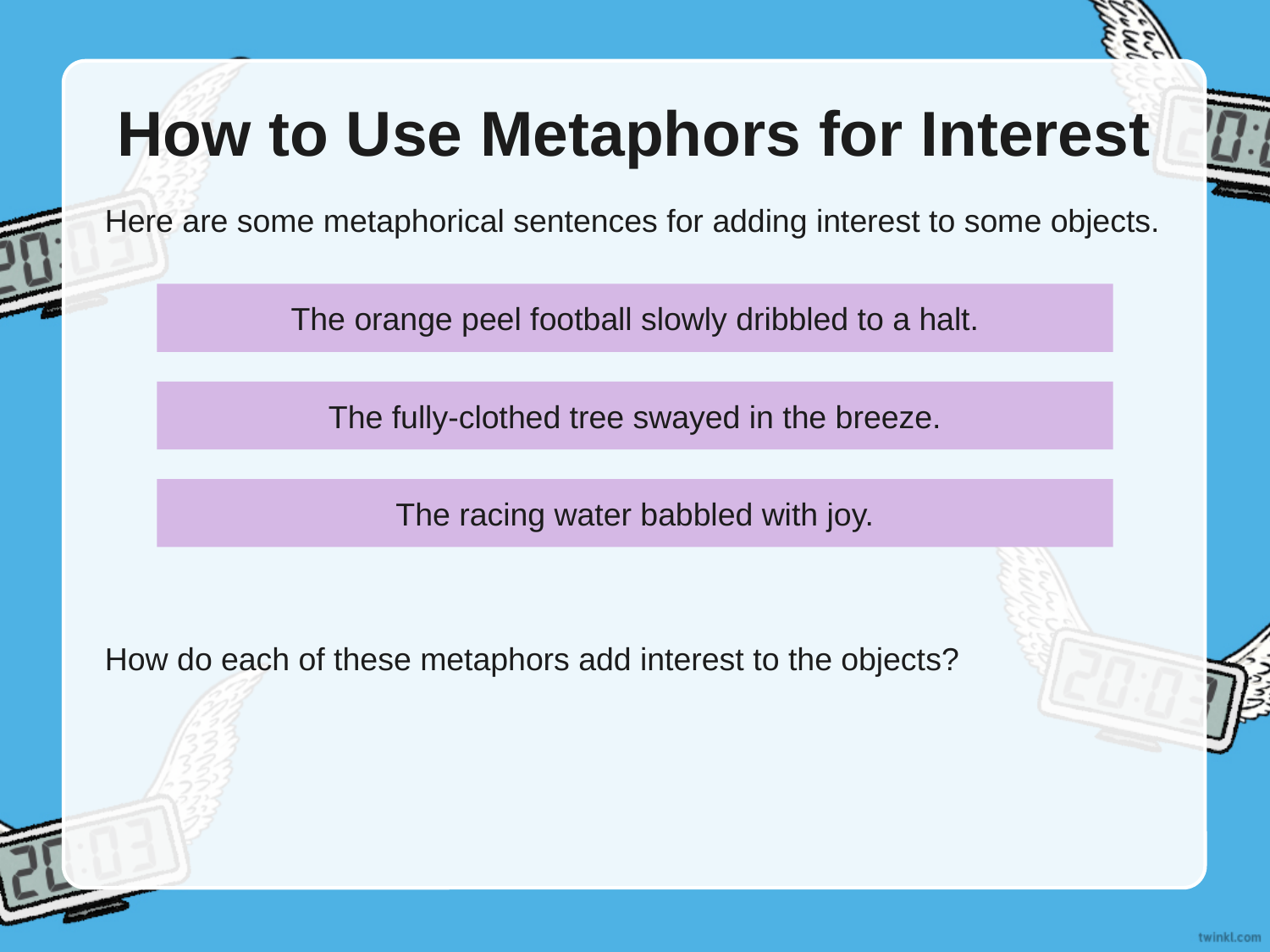

# How to Use Metaphors for Interest
Here are some metaphorical sentences for adding interest to some objects.
The orange peel football slowly dribbled to a halt.
The fully-clothed tree swayed in the breeze.
The racing water babbled with joy.
How do each of these metaphors add interest to the objects?